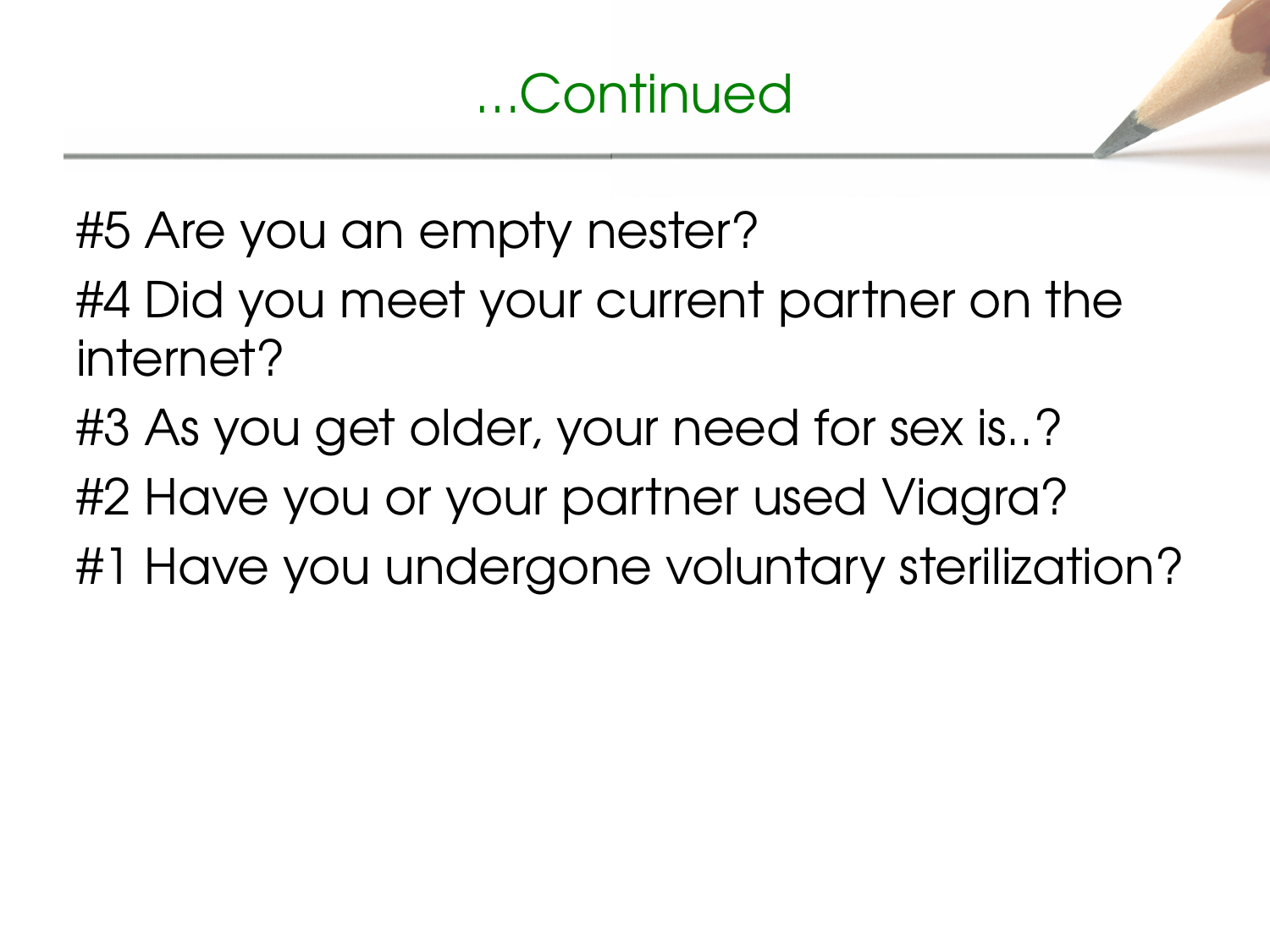

# …Continued
#5 Are you an empty nester?
#4 Did you meet your current partner on the internet?
#3 As you get older, your need for sex is..?
#2 Have you or your partner used Viagra?
#1 Have you undergone voluntary sterilization?